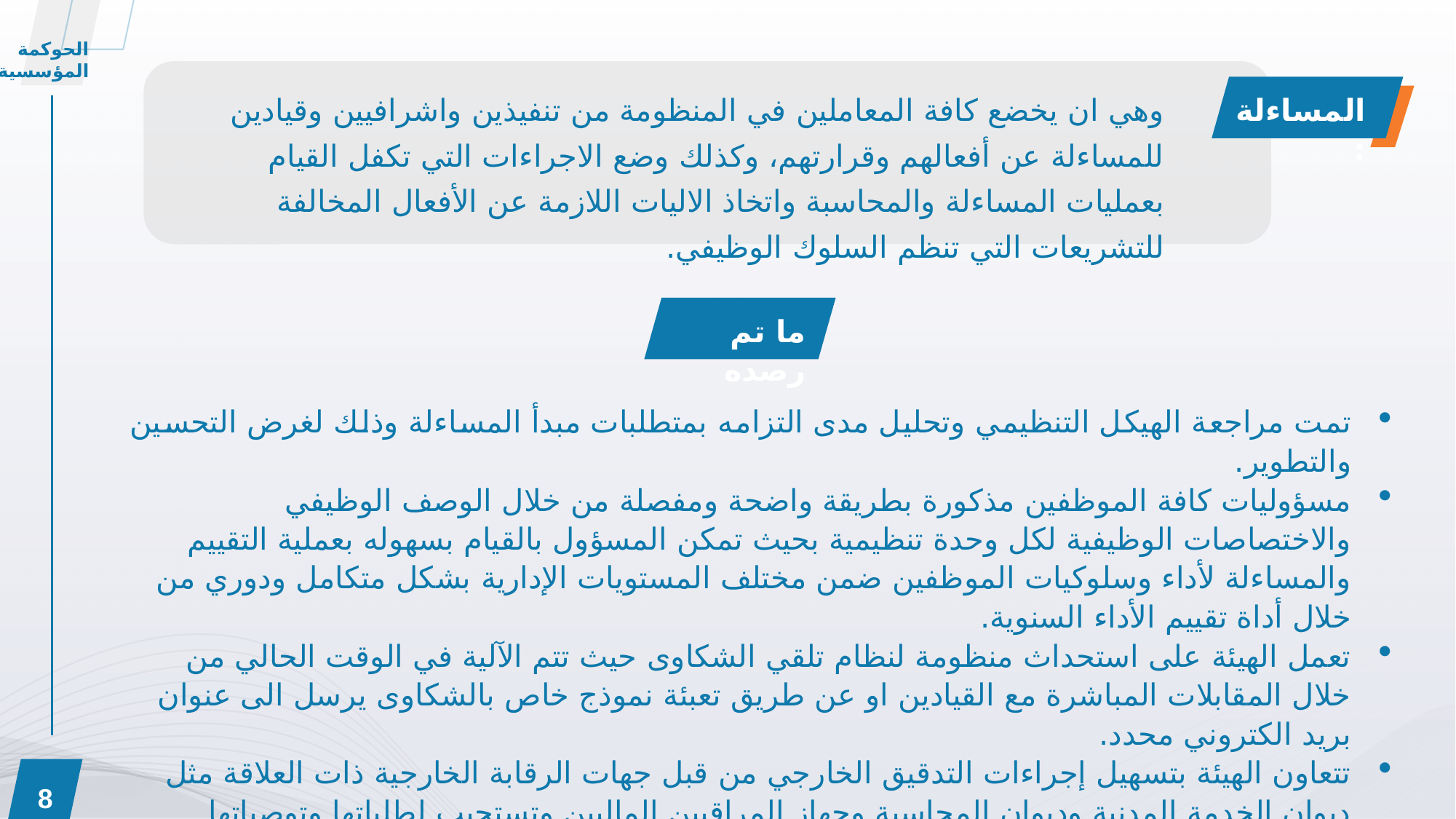

الحوكمة المؤسسية

وهي ان يخضع كافة المعاملين في المنظومة من تنفيذين واشرافيين وقيادين للمساءلة عن أفعالهم وقرارتهم، وكذلك وضع الاجراءات التي تكفل القيام بعمليات المساءلة والمحاسبة واتخاذ الاليات اللازمة عن الأفعال المخالفة للتشريعات التي تنظم السلوك الوظيفي.

المساءلة:

ما تم رصده
تمت مراجعة الهيكل التنظيمي وتحليل مدى التزامه بمتطلبات مبدأ المساءلة وذلك لغرض التحسين والتطوير.
مسؤوليات كافة الموظفين مذكورة بطريقة واضحة ومفصلة من خلال الوصف الوظيفي والاختصاصات الوظيفية لكل وحدة تنظيمية بحيث تمكن المسؤول بالقيام بسهوله بعملية التقييم والمساءلة لأداء وسلوكيات الموظفين ضمن مختلف المستويات الإدارية بشكل متكامل ودوري من خلال أداة تقييم الأداء السنوية.
تعمل الهيئة على استحداث منظومة لنظام تلقي الشكاوى حيث تتم الآلية في الوقت الحالي من خلال المقابلات المباشرة مع القيادين او عن طريق تعبئة نموذج خاص بالشكاوى يرسل الى عنوان بريد الكتروني محدد.
تتعاون الهيئة بتسهيل إجراءات التدقيق الخارجي من قبل جهات الرقابة الخارجية ذات العلاقة مثل ديوان الخدمة المدنية وديوان المحاسبة وجهاز المراقبين الماليين وتستجيب لطلباتها وتوصياتها بشكل كامل وفي الوقت المحدد وتصدر التقارير اللازمة.

8